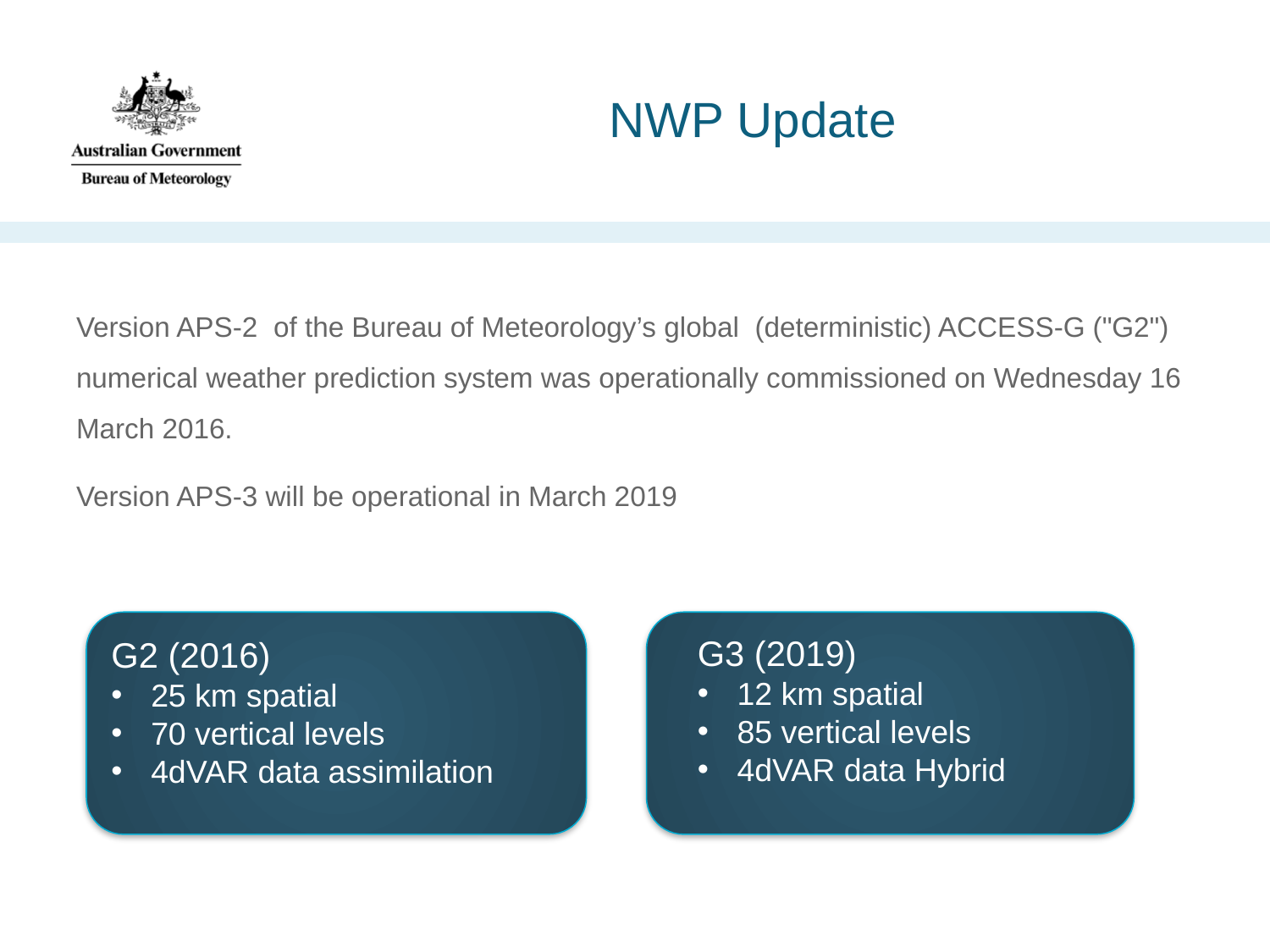

# NWP Update
Version APS-2  of the Bureau of Meteorology’s global  (deterministic) ACCESS-G ("G2") numerical weather prediction system was operationally commissioned on Wednesday 16 March 2016.
Version APS-3 will be operational in March 2019

G3 (2019)
12 km spatial
85 vertical levels
4dVAR data Hybrid

G2 (2016)
25 km spatial
70 vertical levels
4dVAR data assimilation